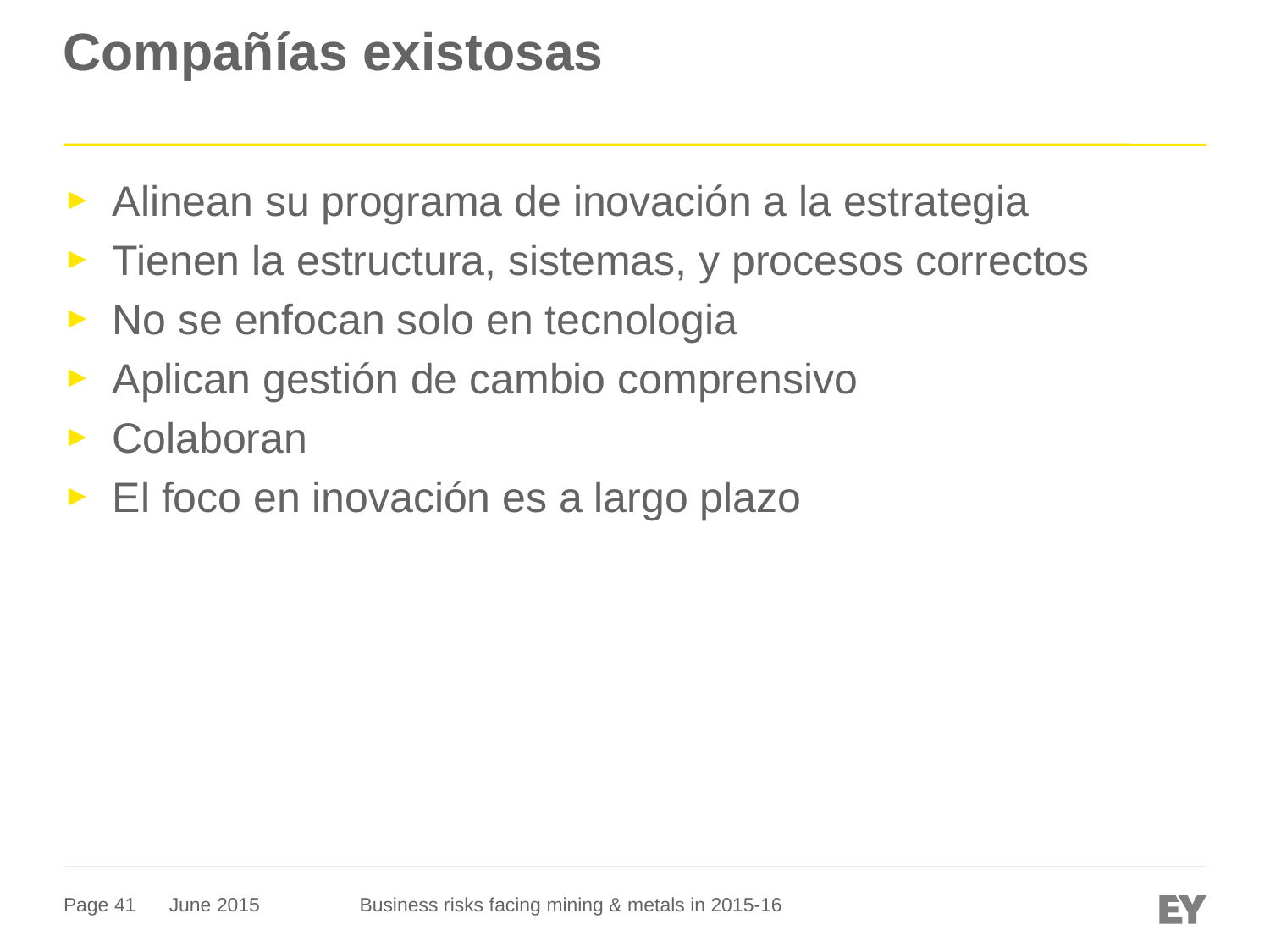

# Compañías existosas
Alinean su programa de inovación a la estrategia
Tienen la estructura, sistemas, y procesos correctos
No se enfocan solo en tecnologia
Aplican gestión de cambio comprensivo
Colaboran
El foco en inovación es a largo plazo
June 2015
Business risks facing mining & metals in 2015-16